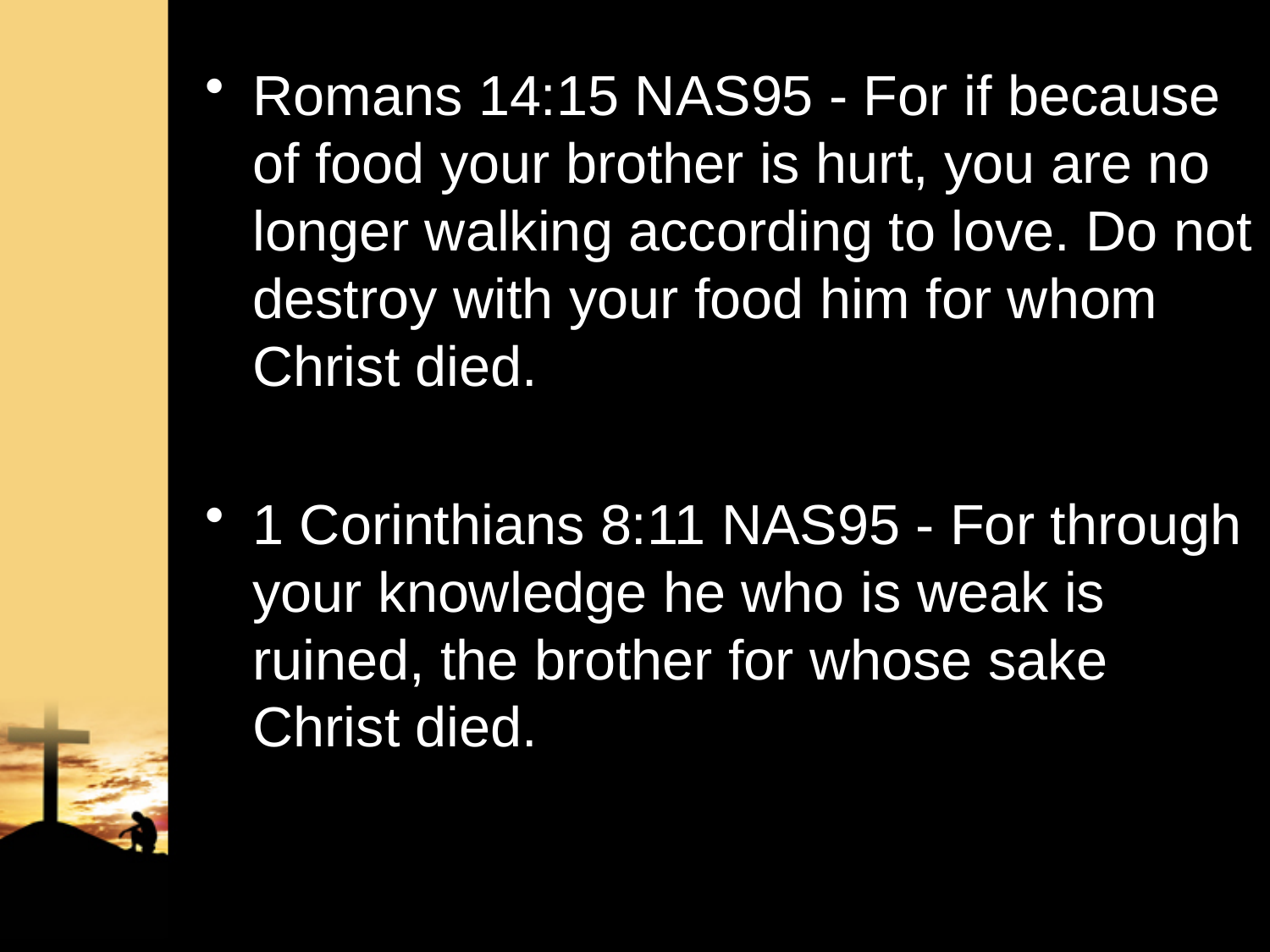

Romans 14:15 NAS95 - For if because of food your brother is hurt, you are no longer walking according to love. Do not destroy with your food him for whom Christ died.

1 Corinthians 8:11 NAS95 - For through your knowledge he who is weak is ruined, the brother for whose sake Christ died.